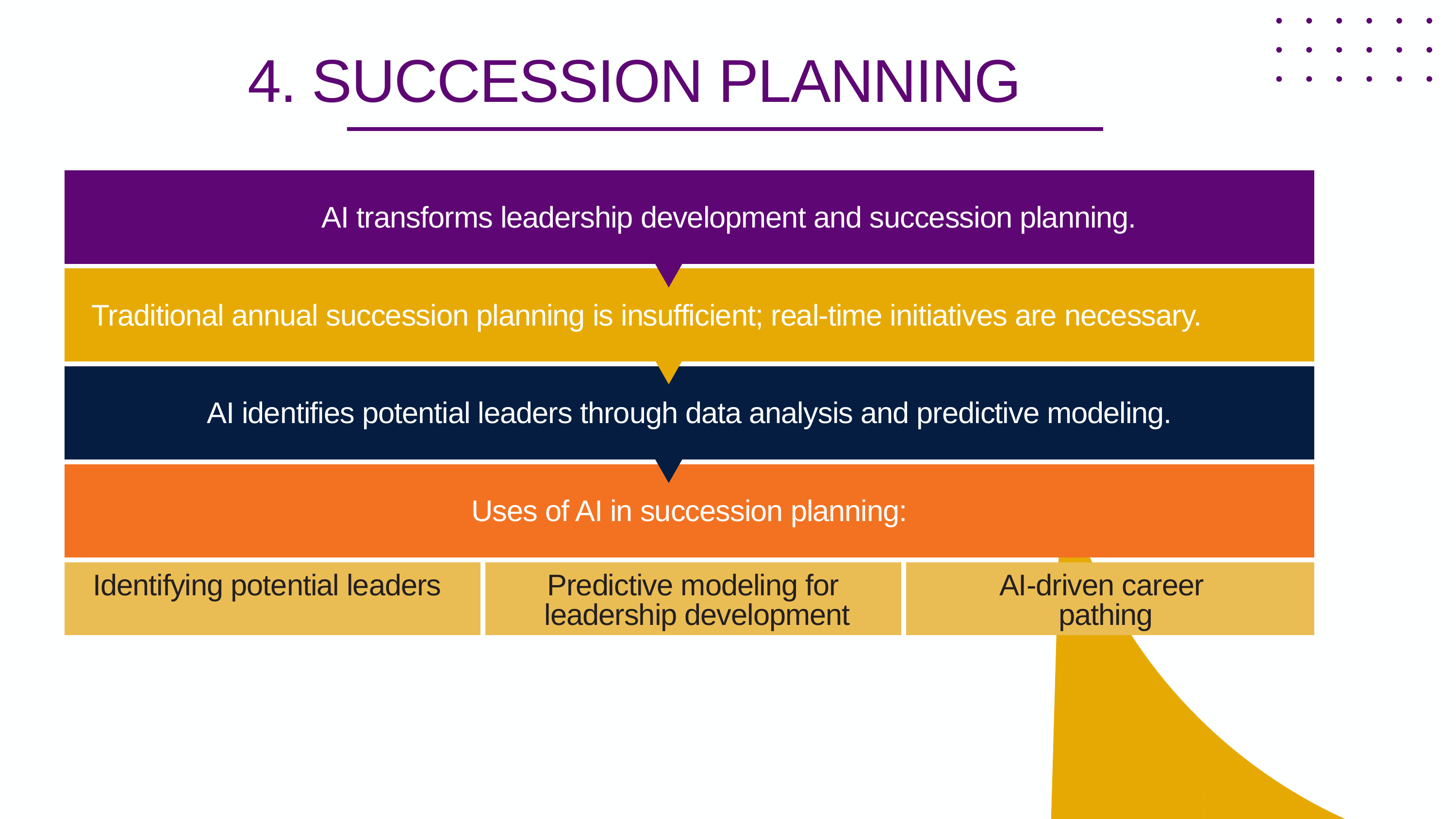

4. SUCCESSION PLANNING

AI transforms leadership development and succession planning.

Traditional annual succession planning is insufficient; real-time initiatives are necessary.

AI identifies potential leaders through data analysis and predictive modeling.

Uses of AI in succession planning:

Identifying potential leaders
Predictive modeling for
 leadership development
AI-driven career
 pathing
05